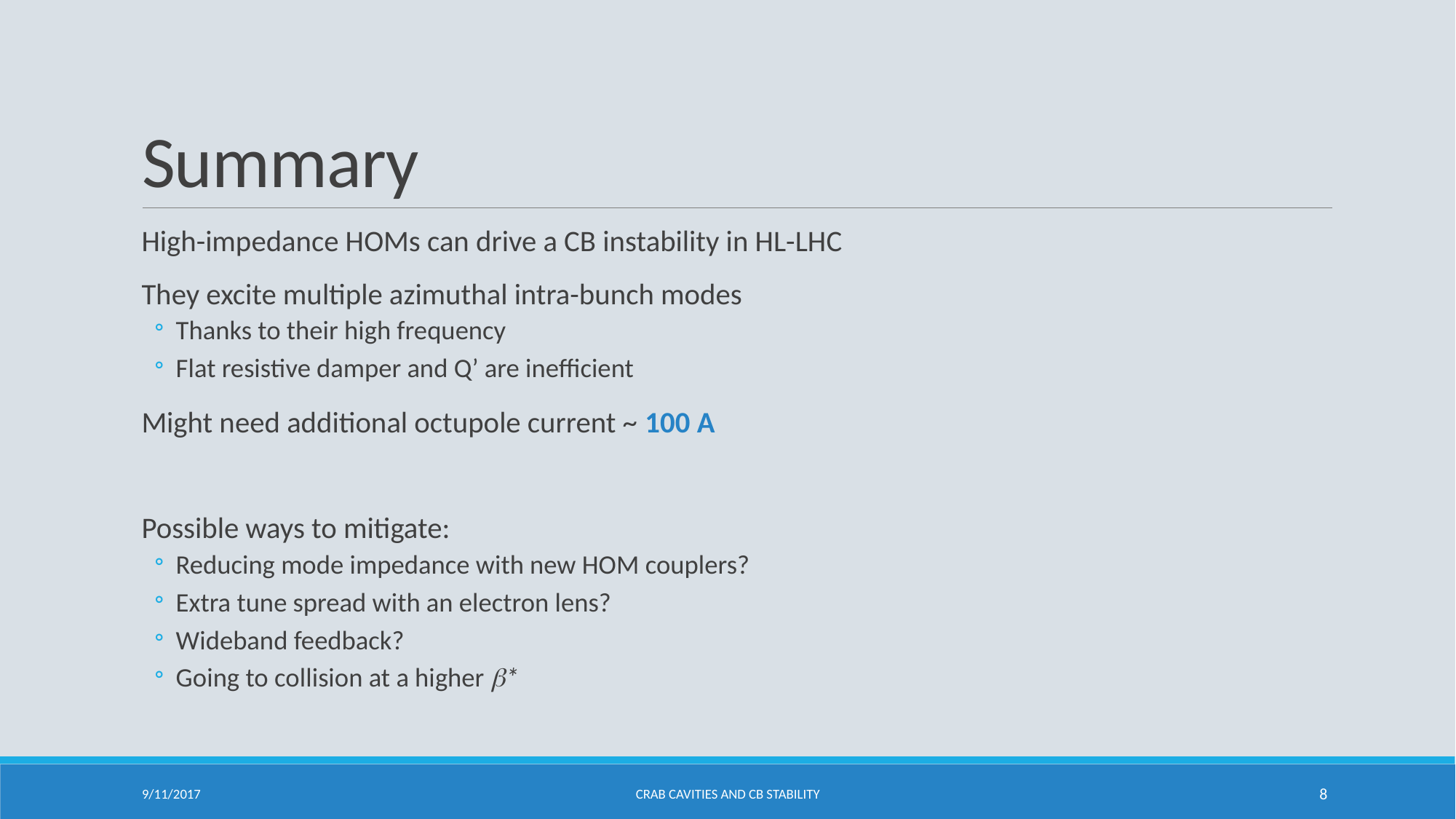

# Summary
High-impedance HOMs can drive a CB instability in HL-LHC
They excite multiple azimuthal intra-bunch modes
Thanks to their high frequency
Flat resistive damper and Q’ are inefficient
Might need additional octupole current ~ 100 A

Possible ways to mitigate:
Reducing mode impedance with new HOM couplers?
Extra tune spread with an electron lens?
Wideband feedback?
Going to collision at a higher β*

9/11/2017
Crab cavities and CB stability
8